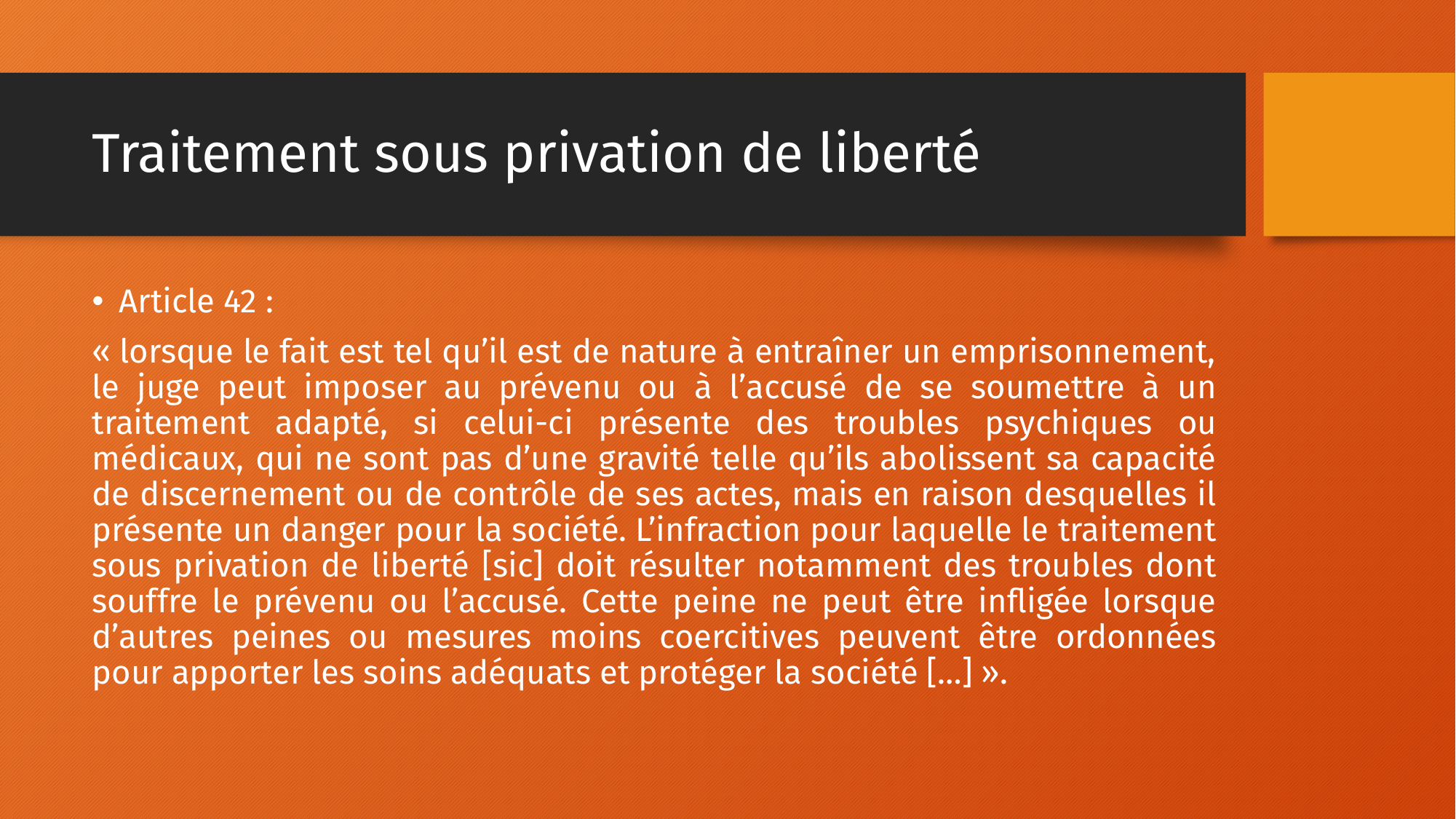

# Traitement sous privation de liberté
Article 42 :
« lorsque le fait est tel qu’il est de nature à entraîner un emprisonnement, le juge peut imposer au prévenu ou à l’accusé de se soumettre à un traitement adapté, si celui-ci présente des troubles psychiques ou médicaux, qui ne sont pas d’une gravité telle qu’ils abolissent sa capacité de discernement ou de contrôle de ses actes, mais en raison desquelles il présente un danger pour la société. L’infraction pour laquelle le traitement sous privation de liberté [sic] doit résulter notamment des troubles dont souffre le prévenu ou l’accusé. Cette peine ne peut être infligée lorsque d’autres peines ou mesures moins coercitives peuvent être ordonnées pour apporter les soins adéquats et protéger la société […] ».